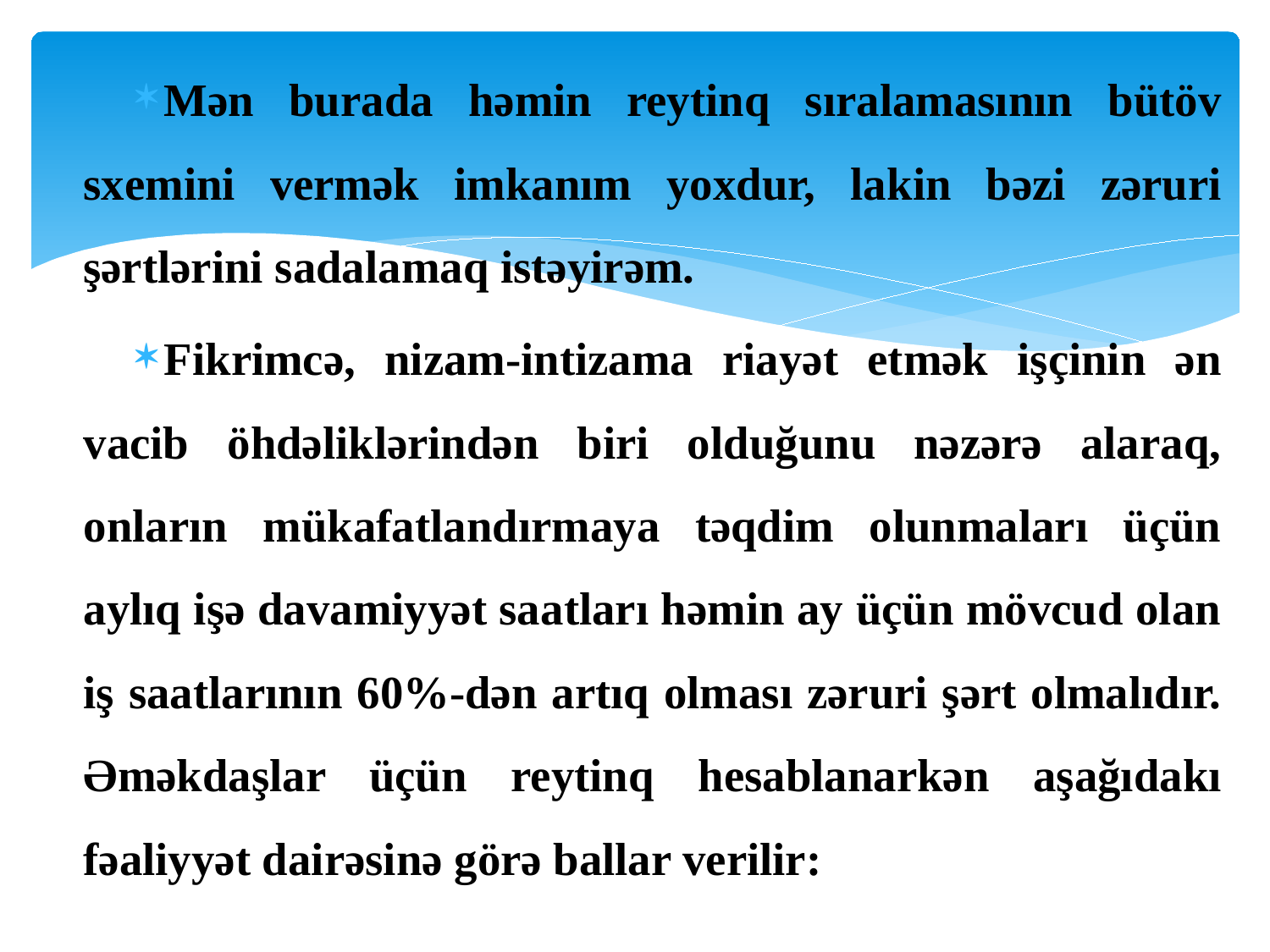

Mən burada həmin reytinq sıralamasının bütöv sxemini vermək imkanım yoxdur, lakin bəzi zəruri şərtlərini sadalamaq istəyirəm.
Fikrimcə, nizam-intizama riayət etmək işçinin ən vacib öhdəliklərindən biri olduğunu nəzərə alaraq, onların mükafatlandırmaya təqdim olunmaları üçün aylıq işə davamiyyət saatları həmin ay üçün mövcud olan iş saatlarının 60%-dən artıq olması zəruri şərt olmalıdır. Əməkdaşlar üçün reytinq hesablanarkən aşağıdakı fəaliyyət dairəsinə görə ballar verilir: